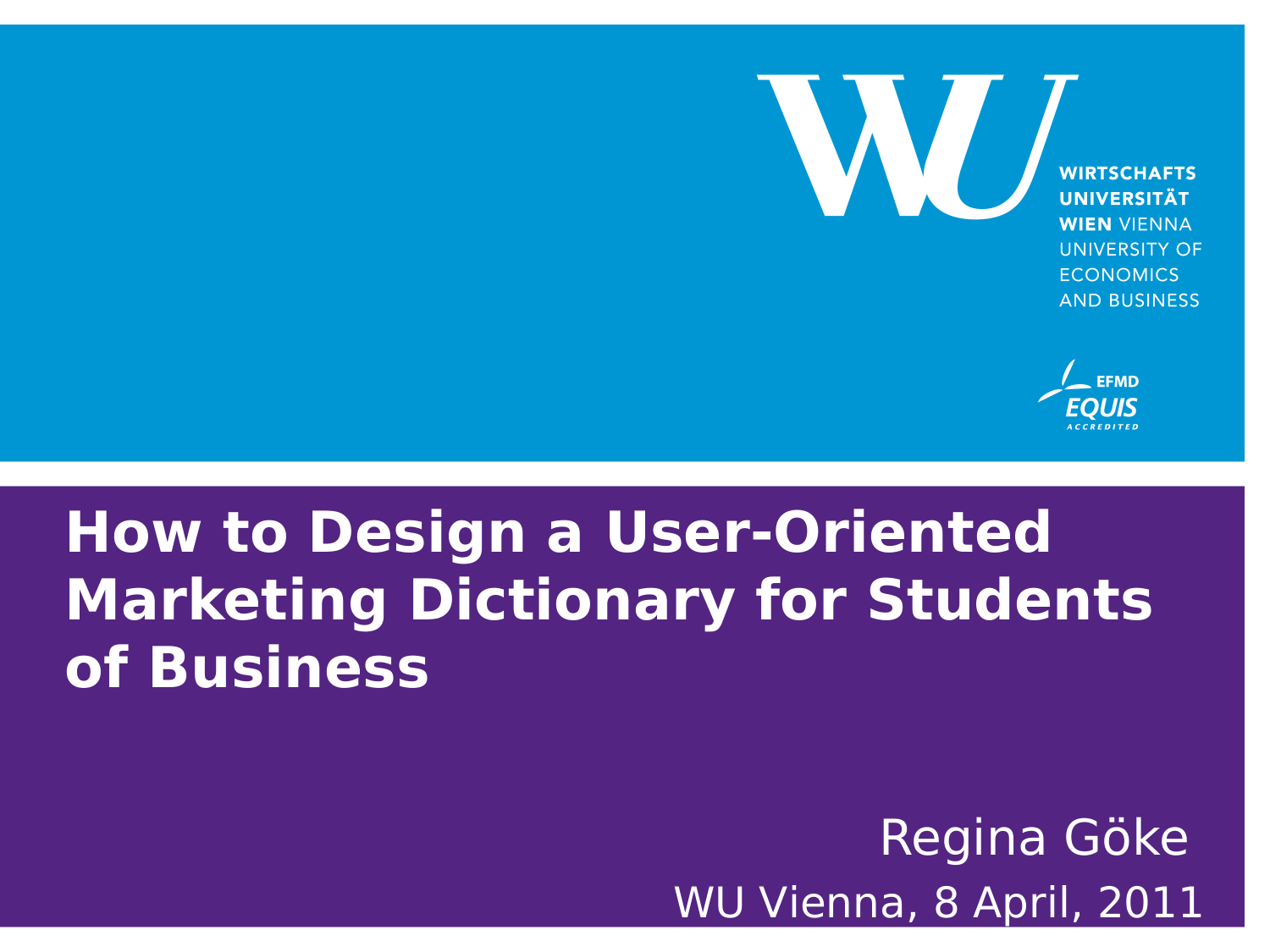

# How to Design a User-Oriented Marketing Dictionary for Students of Business
Regina Göke
	WU Vienna, 8 April, 2011